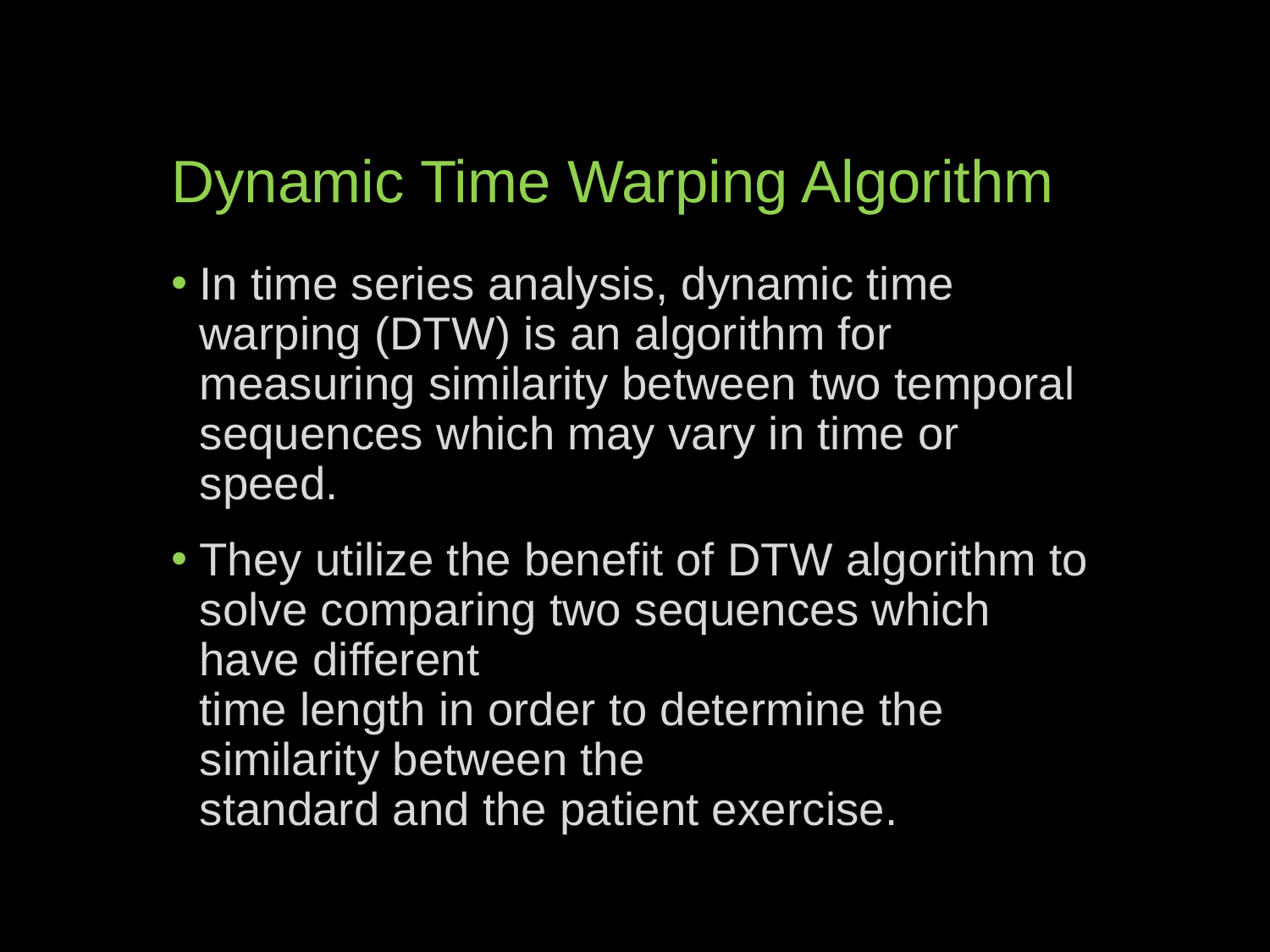

# Dynamic Time Warping Algorithm
In time series analysis, dynamic time warping (DTW) is an algorithm for measuring similarity between two temporal sequences which may vary in time or speed.
They utilize the benefit of DTW algorithm to solve comparing two sequences which have different
time length in order to determine the similarity between the
standard and the patient exercise.